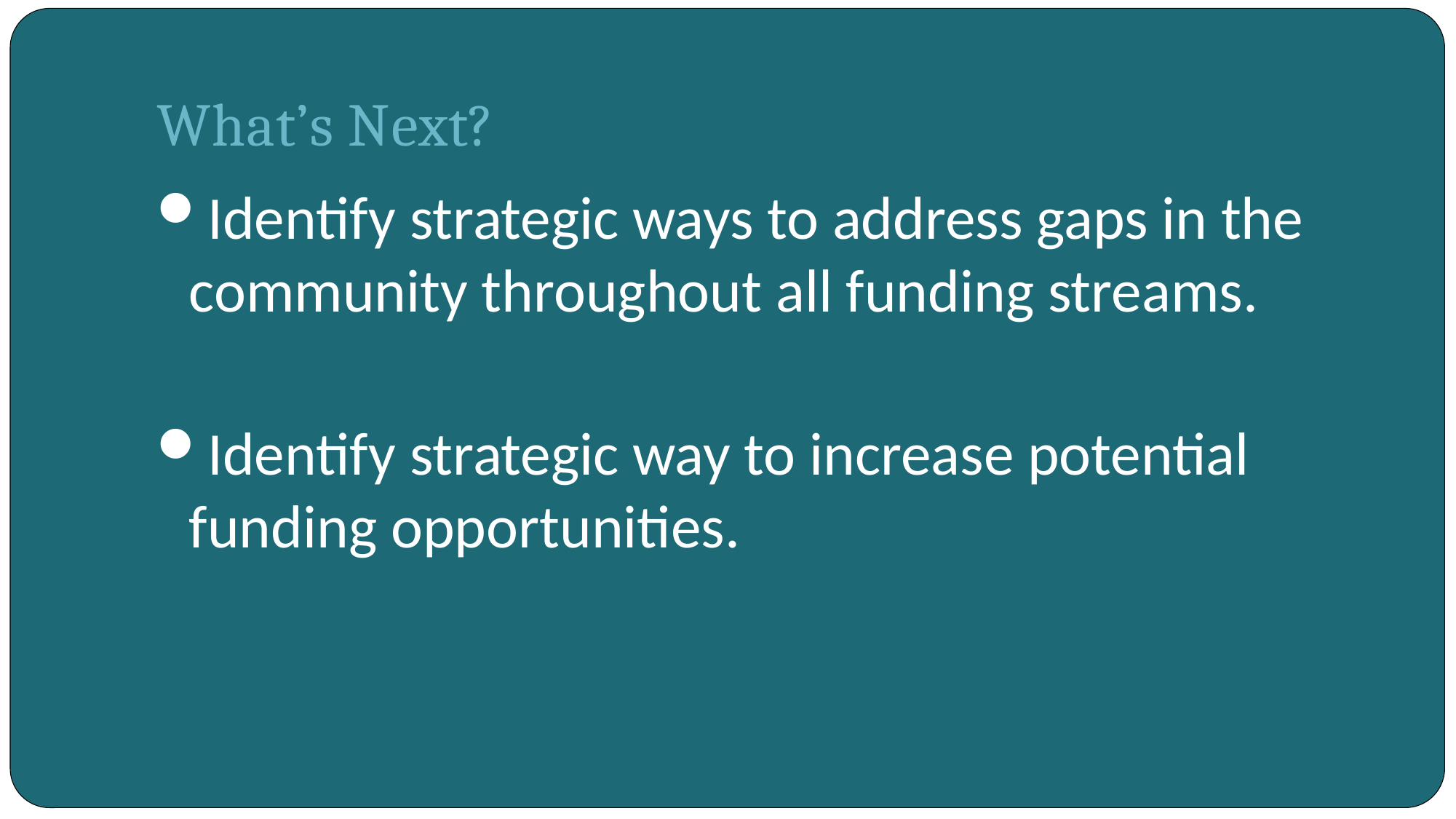

# What’s Next?
Identify strategic ways to address gaps in the community throughout all funding streams.

Identify strategic way to increase potential funding opportunities.